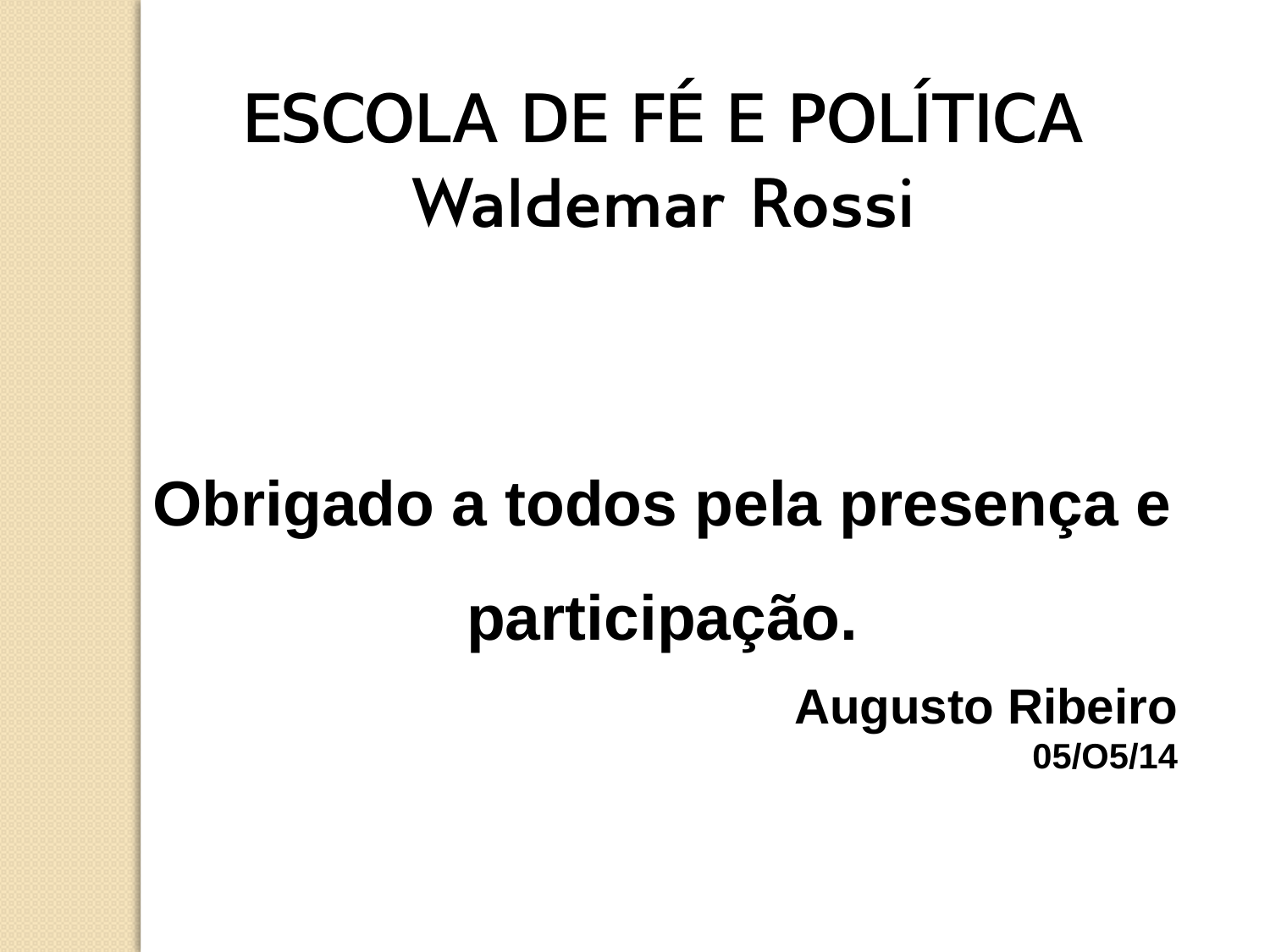

ESCOLA DE FÉ E POLÍTICA Waldemar Rossi
Obrigado a todos pela presença e participação.
Augusto Ribeiro
05/O5/14